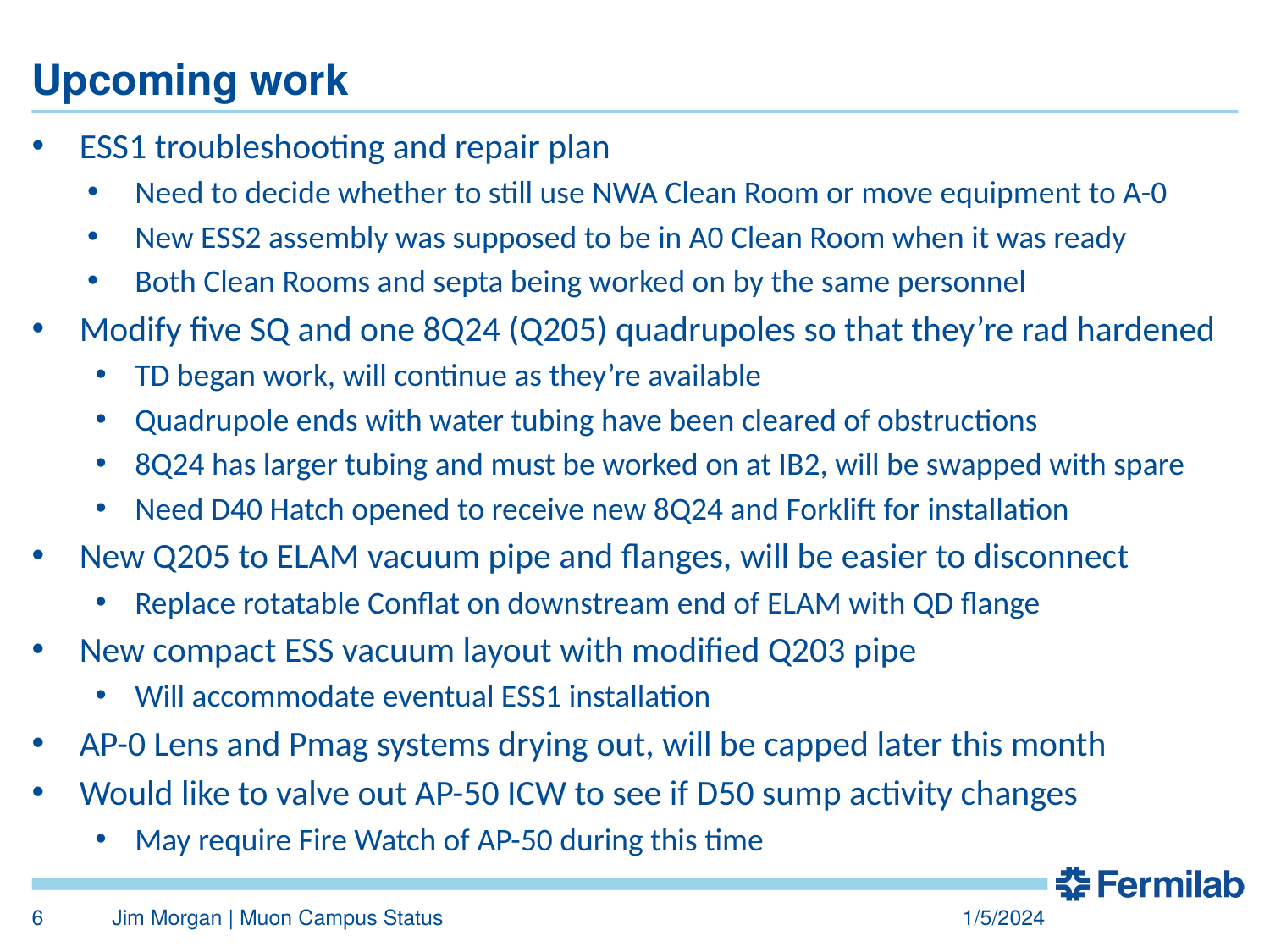

# Upcoming work
ESS1 troubleshooting and repair plan
Need to decide whether to still use NWA Clean Room or move equipment to A-0
New ESS2 assembly was supposed to be in A0 Clean Room when it was ready
Both Clean Rooms and septa being worked on by the same personnel
Modify five SQ and one 8Q24 (Q205) quadrupoles so that they’re rad hardened
TD began work, will continue as they’re available
Quadrupole ends with water tubing have been cleared of obstructions
8Q24 has larger tubing and must be worked on at IB2, will be swapped with spare
Need D40 Hatch opened to receive new 8Q24 and Forklift for installation
New Q205 to ELAM vacuum pipe and flanges, will be easier to disconnect
Replace rotatable Conflat on downstream end of ELAM with QD flange
New compact ESS vacuum layout with modified Q203 pipe
Will accommodate eventual ESS1 installation
AP-0 Lens and Pmag systems drying out, will be capped later this month
Would like to valve out AP-50 ICW to see if D50 sump activity changes
May require Fire Watch of AP-50 during this time

6
Jim Morgan | Muon Campus Status
1/5/2024